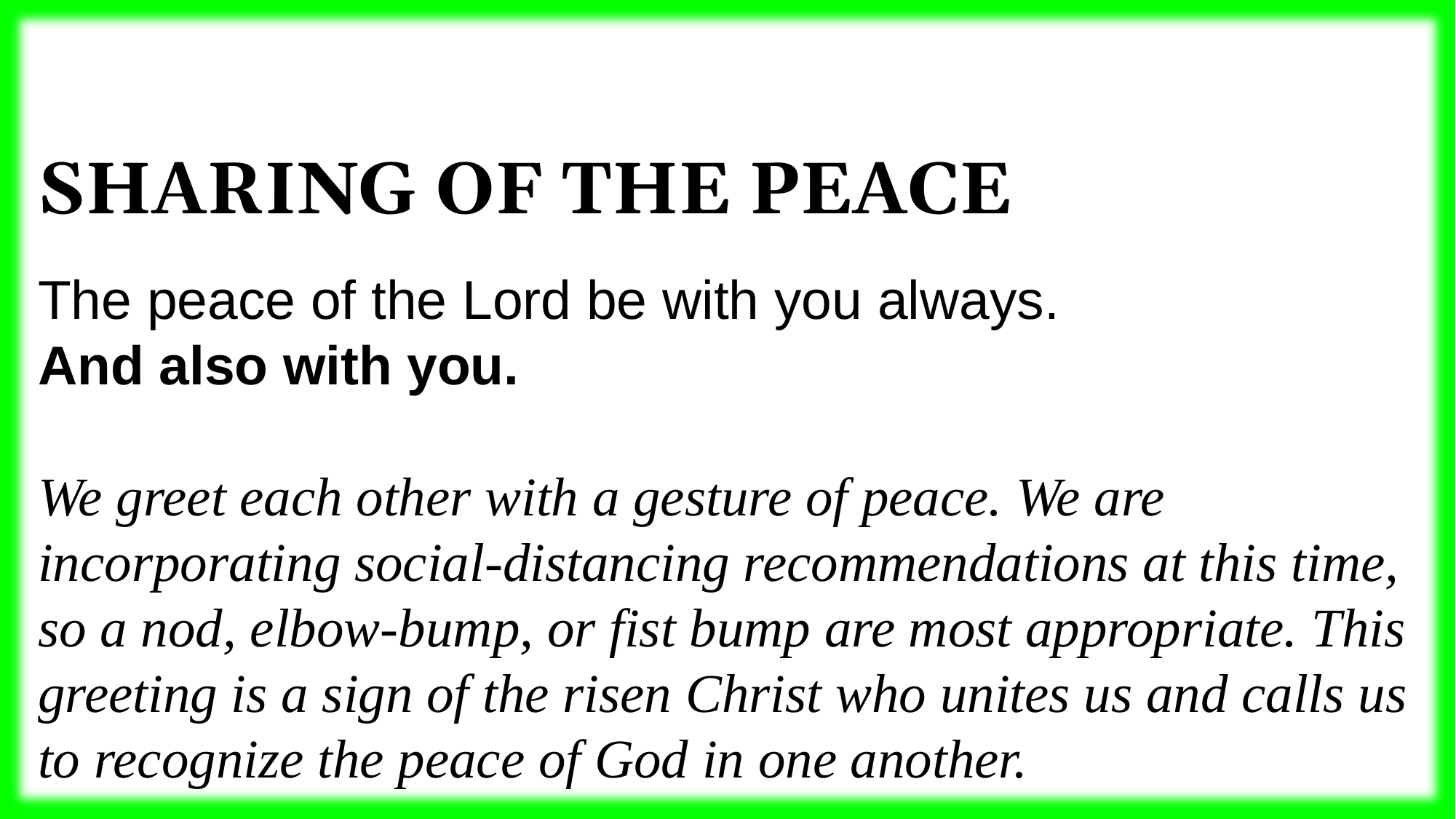

SHARING OF THE PEACE

The peace of the Lord be with you always.
And also with you.

We greet each other with a gesture of peace. We are incorporating social-distancing recommendations at this time, so a nod, elbow-bump, or fist bump are most appropriate. This greeting is a sign of the risen Christ who unites us and calls us to recognize the peace of God in one another.